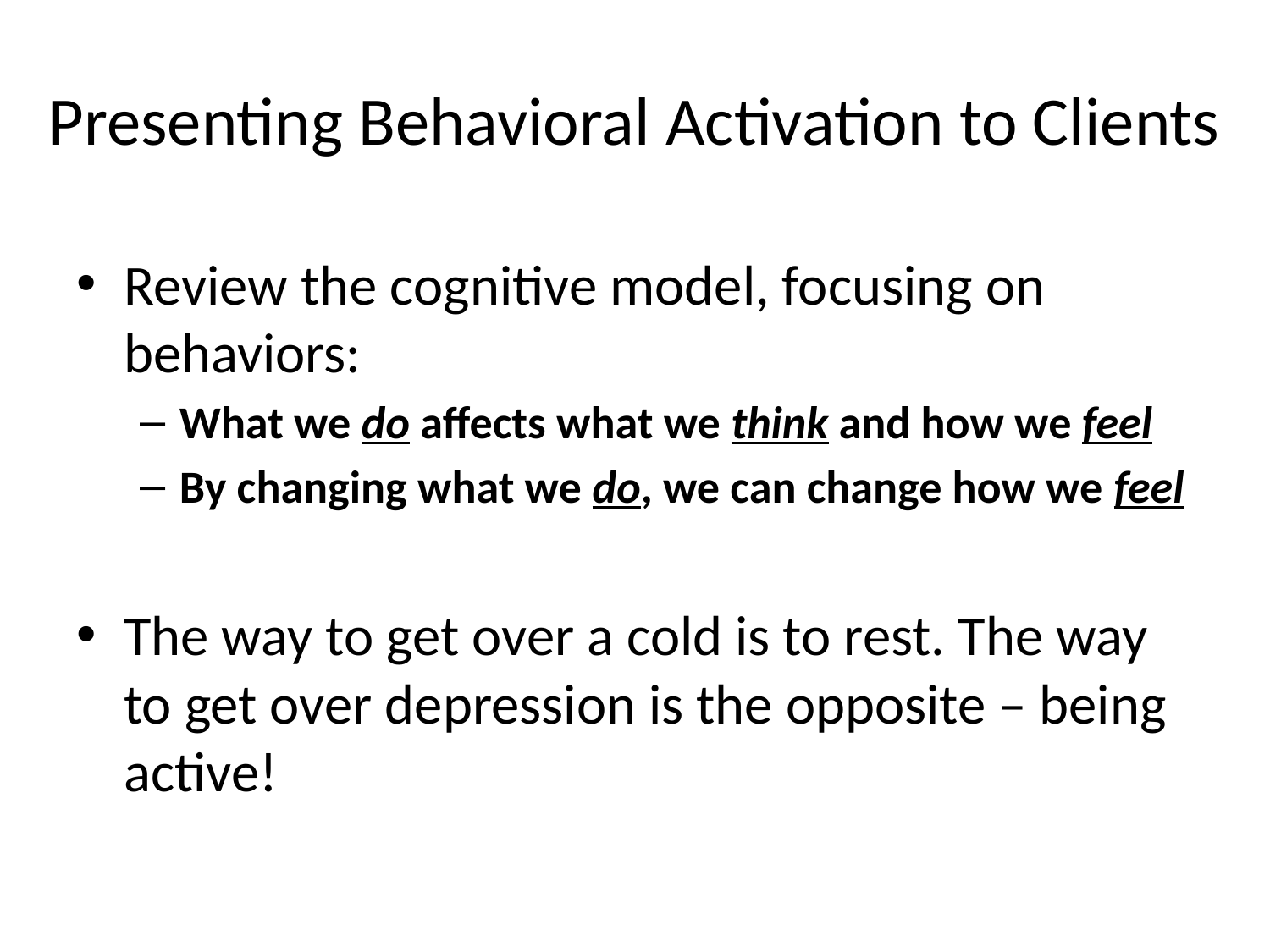

# Presenting Behavioral Activation to Clients
Review the cognitive model, focusing on behaviors:
What we do affects what we think and how we feel
By changing what we do, we can change how we feel

The way to get over a cold is to rest. The way to get over depression is the opposite – being active!